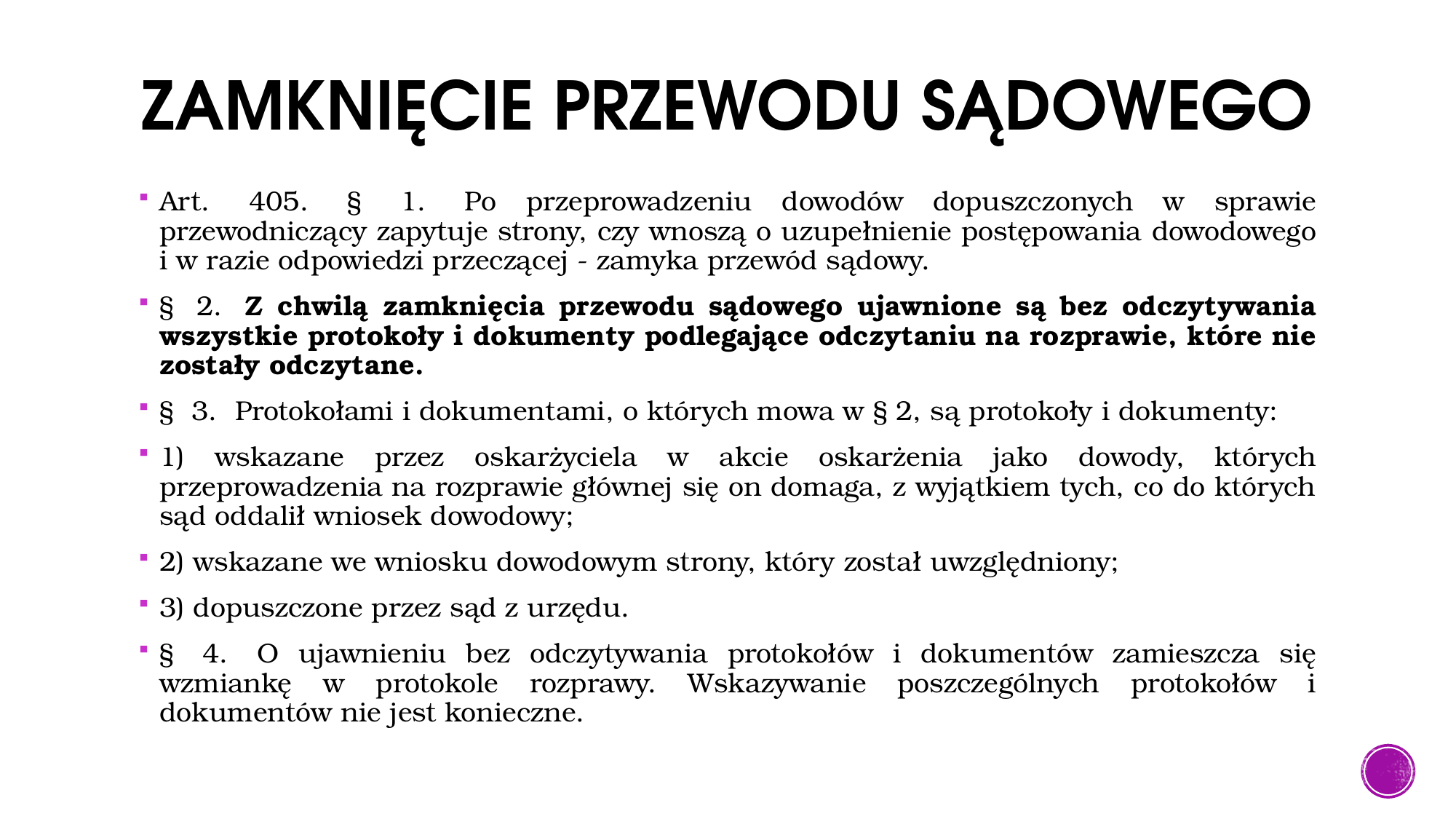

# ZAMKNIĘCIE PRZEWODU SĄDOWEGO
Art.  405.  §  1.  Po przeprowadzeniu dowodów dopuszczonych w sprawie przewodniczący zapytuje strony, czy wnoszą o uzupełnienie postępowania dowodowego i w razie odpowiedzi przeczącej - zamyka przewód sądowy.
§  2.  Z chwilą zamknięcia przewodu sądowego ujawnione są bez odczytywania wszystkie protokoły i dokumenty podlegające odczytaniu na rozprawie, które nie zostały odczytane.
§  3.  Protokołami i dokumentami, o których mowa w § 2, są protokoły i dokumenty:
1) wskazane przez oskarżyciela w akcie oskarżenia jako dowody, których przeprowadzenia na rozprawie głównej się on domaga, z wyjątkiem tych, co do których sąd oddalił wniosek dowodowy;
2) wskazane we wniosku dowodowym strony, który został uwzględniony;
3) dopuszczone przez sąd z urzędu.
§  4.  O ujawnieniu bez odczytywania protokołów i dokumentów zamieszcza się wzmiankę w protokole rozprawy. Wskazywanie poszczególnych protokołów i dokumentów nie jest konieczne.